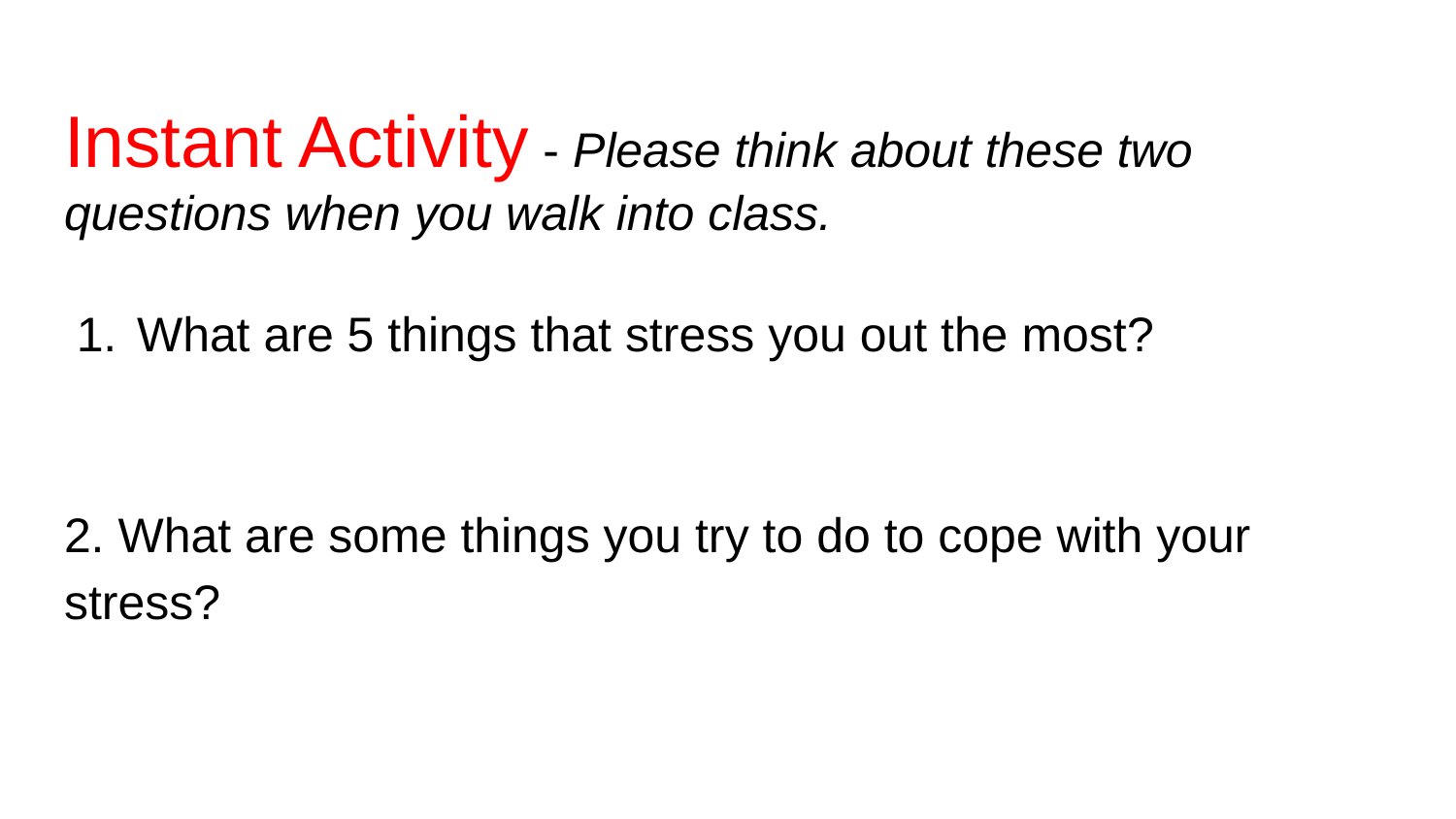

# Instant Activity - Please think about these two questions when you walk into class.
What are 5 things that stress you out the most?

2. What are some things you try to do to cope with your stress?